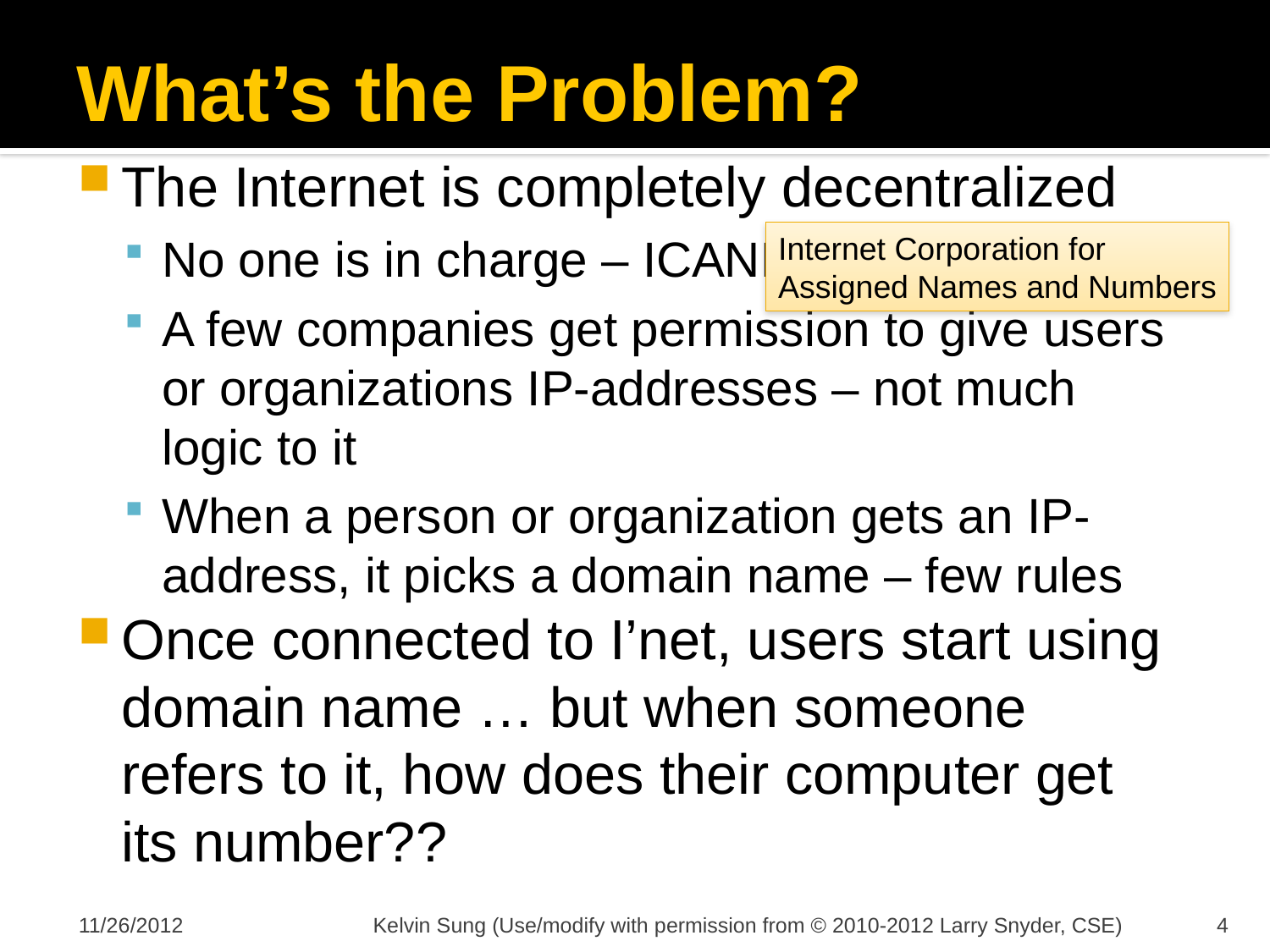

# What’s the Problem?
The Internet is completely decentralized
No one is in charge – ICANN
A few companies get permission to give users or organizations IP-addresses – not much logic to it
When a person or organization gets an IP-address, it picks a domain name – few rules
Once connected to I’net, users start using domain name … but when someone refers to it, how does their computer get its number??

Internet Corporation for
Assigned Names and Numbers
11/26/2012
Kelvin Sung (Use/modify with permission from © 2010-2012 Larry Snyder, CSE)
4